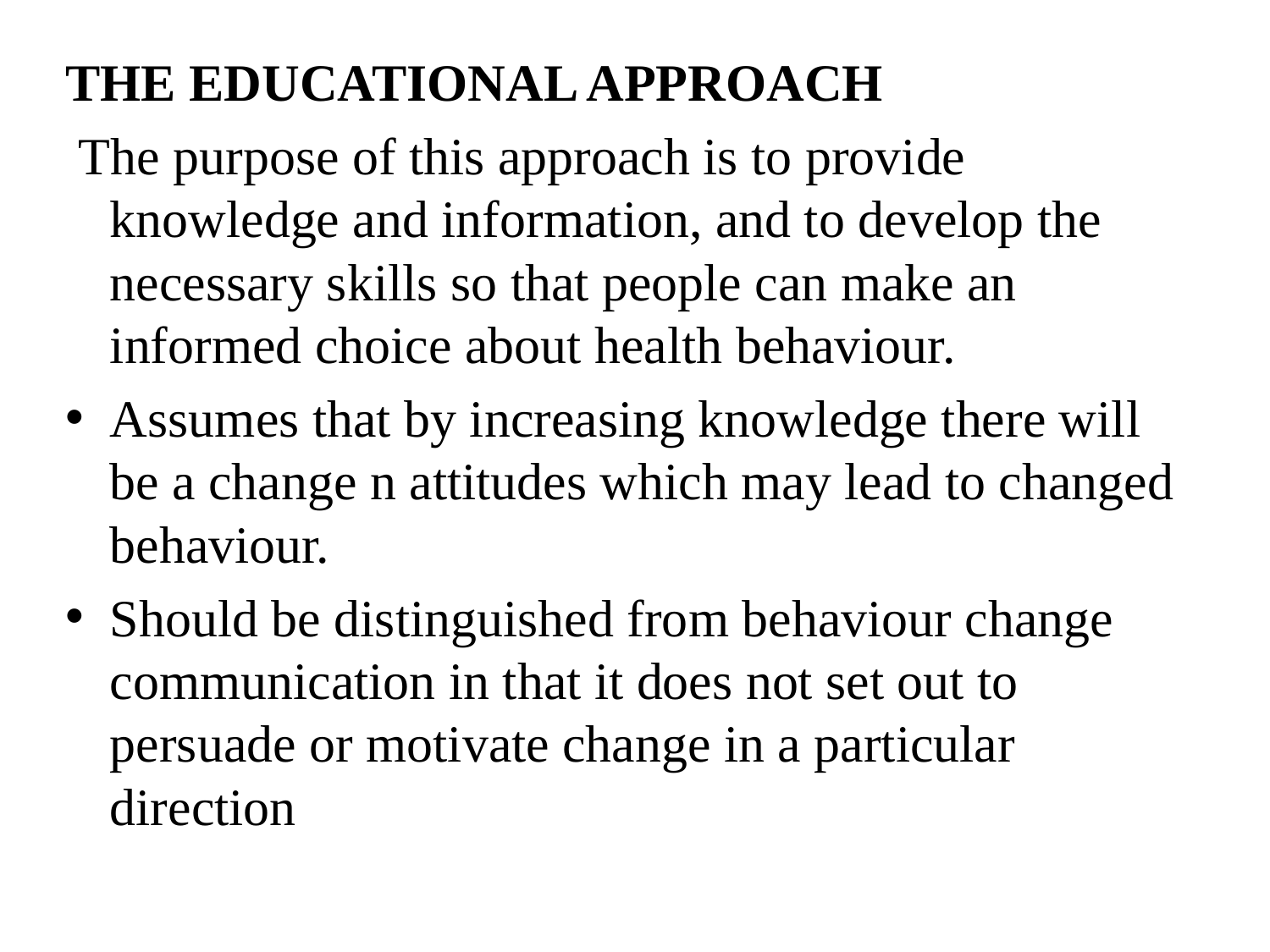

THE EDUCATIONAL APPROACH
 The purpose of this approach is to provide knowledge and information, and to develop the necessary skills so that people can make an informed choice about health behaviour.
Assumes that by increasing knowledge there will be a change n attitudes which may lead to changed behaviour.
Should be distinguished from behaviour change communication in that it does not set out to persuade or motivate change in a particular direction